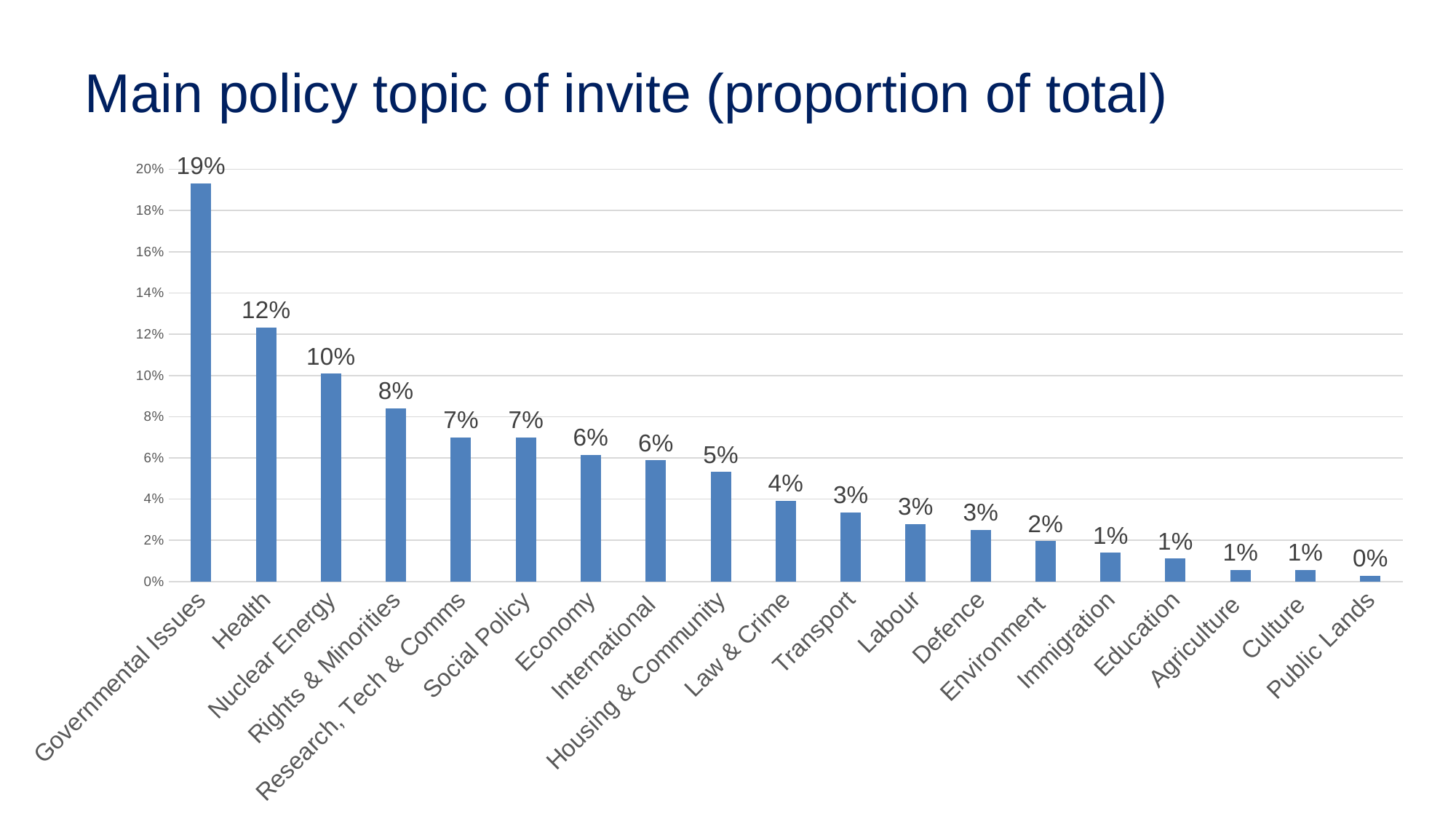

# Main policy topic of invite (proportion of total)

### Chart

| Category | Proportion |
|---|---|
| Governmental Issues | 0.19327731092436976 |
| Health | 0.12324929971988796 |
| Nuclear Energy | 0.10084033613445378 |
| Rights & Minorities | 0.08403361344537816 |
| Research, Tech & Comms | 0.0700280112044818 |
| Social Policy | 0.0700280112044818 |
| Economy | 0.0616 |
| International  | 0.058823529411764705 |
| Housing & Community | 0.05322128851540616 |
| Law & Crime | 0.0392156862745098 |
| Transport | 0.03361344537815126 |
| Labour | 0.028011204481792718 |
| Defence | 0.025210084033613446 |
| Environment  | 0.0196078431372549 |
| Immigration | 0.014005602240896359 |
| Education | 0.011204481792717087 |
| Agriculture  | 0.0056022408963585435 |
| Culture  | 0.0056022408963585435 |
| Public Lands | 0.0028011204481792717 |